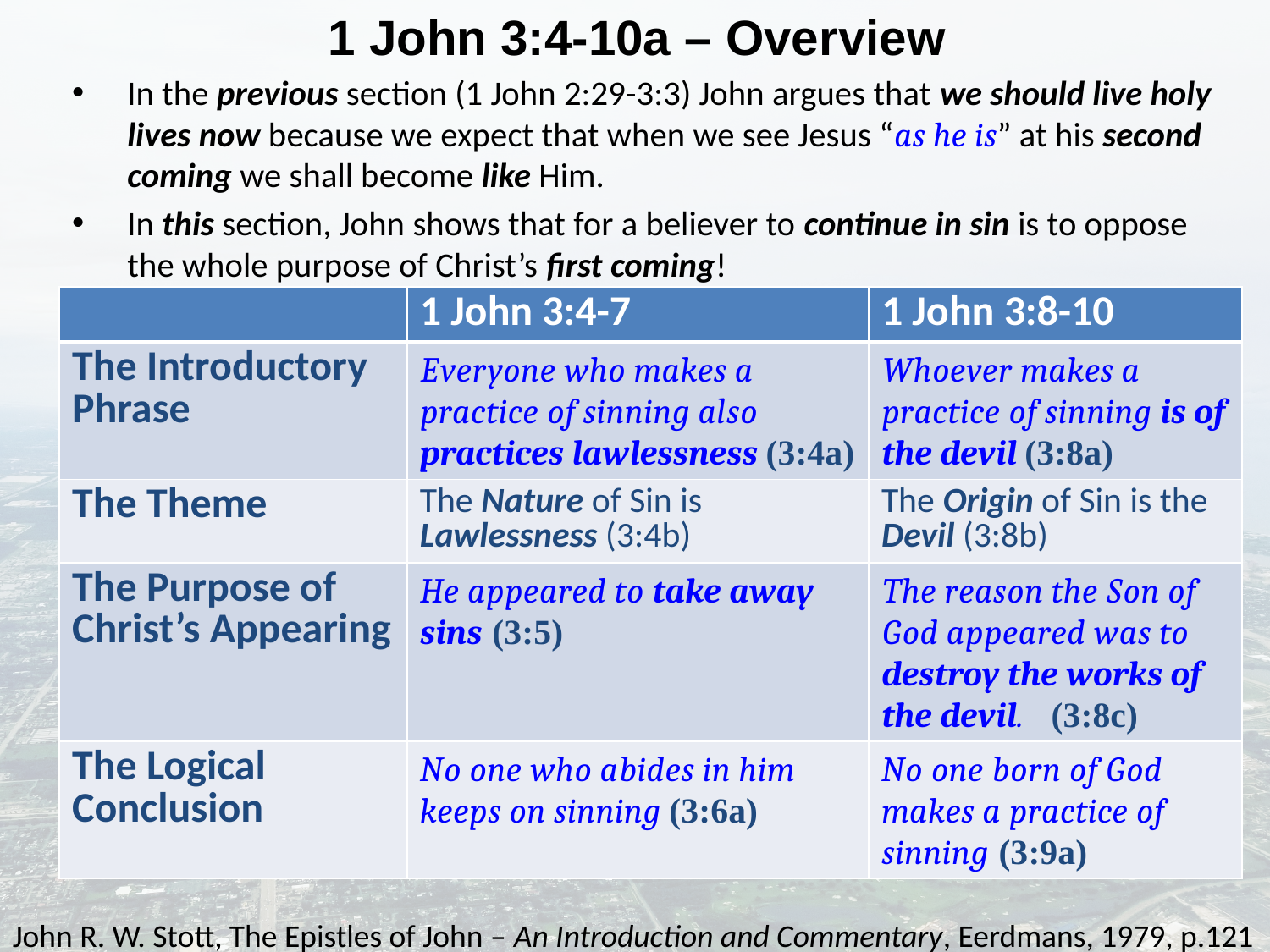

# 1 John 3:4-10a – Overview
In the previous section (1 John 2:29-3:3) John argues that we should live holy lives now because we expect that when we see Jesus “as he is” at his second coming we shall become like Him.
In this section, John shows that for a believer to continue in sin is to oppose the whole purpose of Christ’s first coming!
|  | 1 John 3:4-7 | 1 John 3:8-10 |
| --- | --- | --- |
| The Introductory Phrase | Everyone who makes a practice of sinning also practices lawlessness (3:4a) | Whoever makes a practice of sinning is of the devil (3:8a) |
| The Theme | The Nature of Sin is Lawlessness (3:4b) | The Origin of Sin is the Devil (3:8b) |
| The Purpose of Christ’s Appearing | He appeared to take away sins (3:5) | The reason the Son of God appeared was to destroy the works of the devil. (3:8c) |
| The Logical Conclusion | No one who abides in him keeps on sinning (3:6a) | No one born of God makes a practice of sinning (3:9a) |
John R. W. Stott, The Epistles of John – An Introduction and Commentary, Eerdmans, 1979, p.121